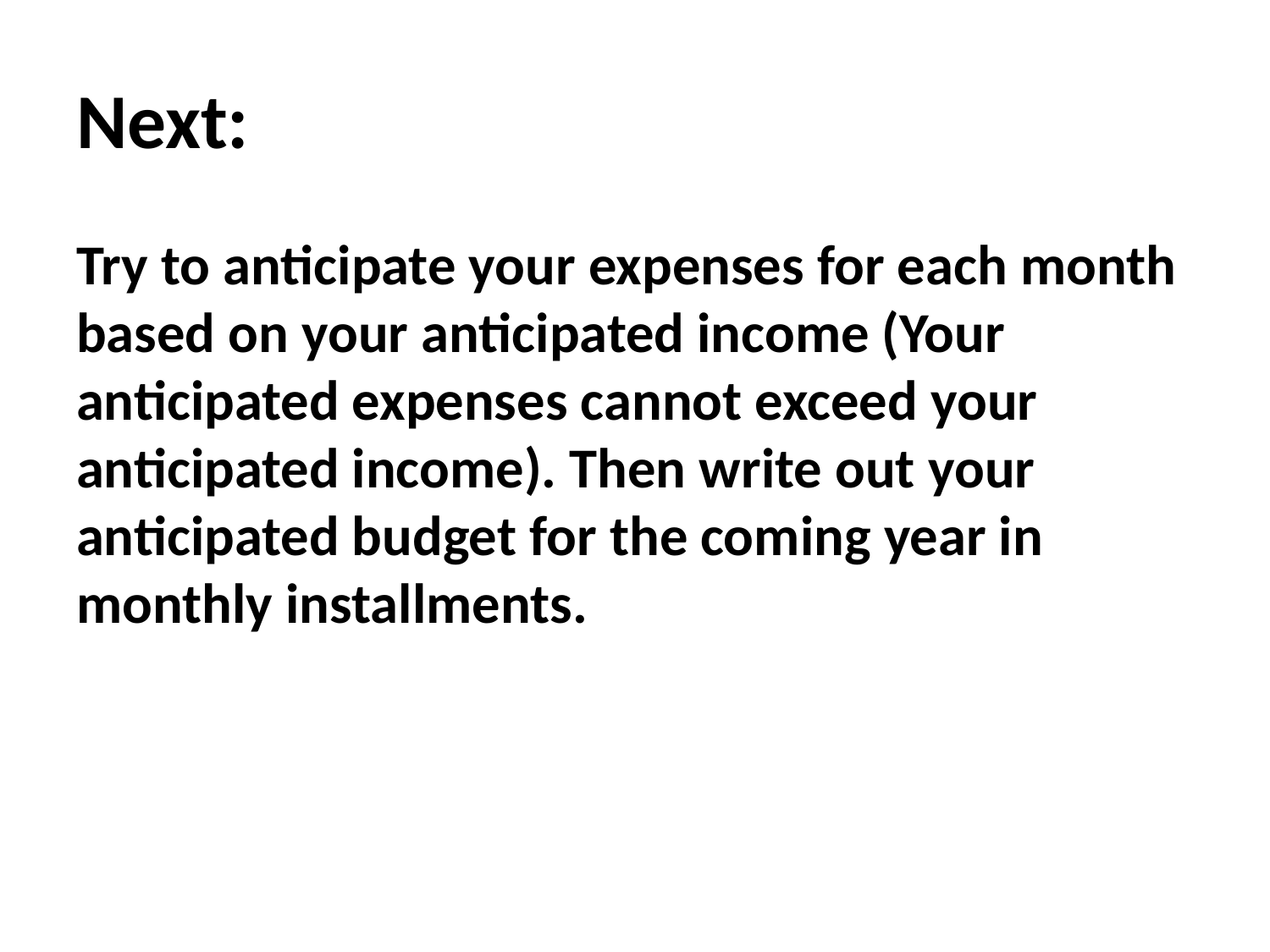

# Next:
Try to anticipate your expenses for each month based on your anticipated income (Your anticipated expenses cannot exceed your anticipated income). Then write out your anticipated budget for the coming year in monthly installments.